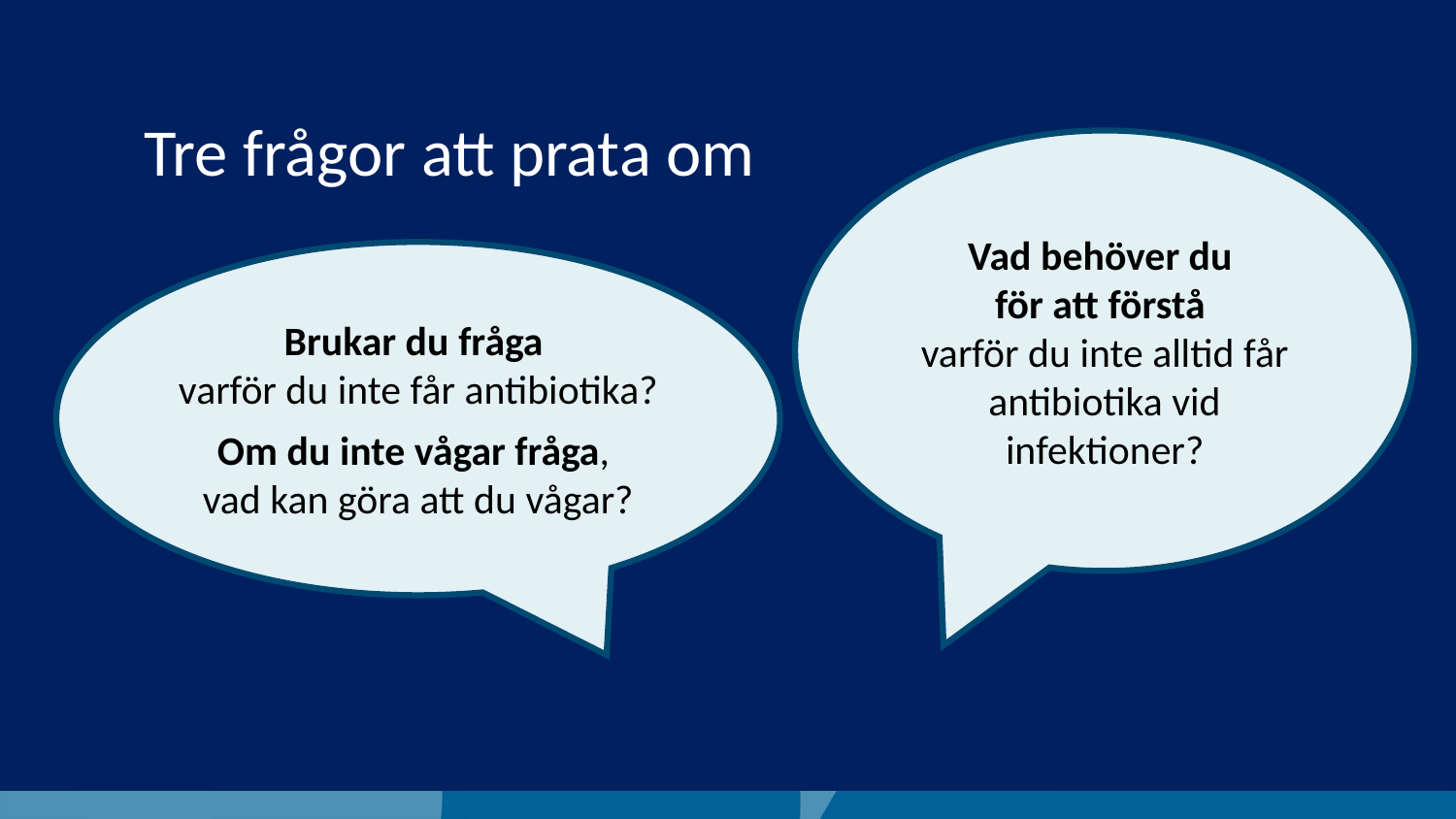

Tre frågor att prata om

Vad behöver du
för att förstå
varför du inte alltid får antibiotika vid infektioner?

Brukar du fråga
varför du inte får antibiotika?
Om du inte vågar fråga,
vad kan göra att du vågar?